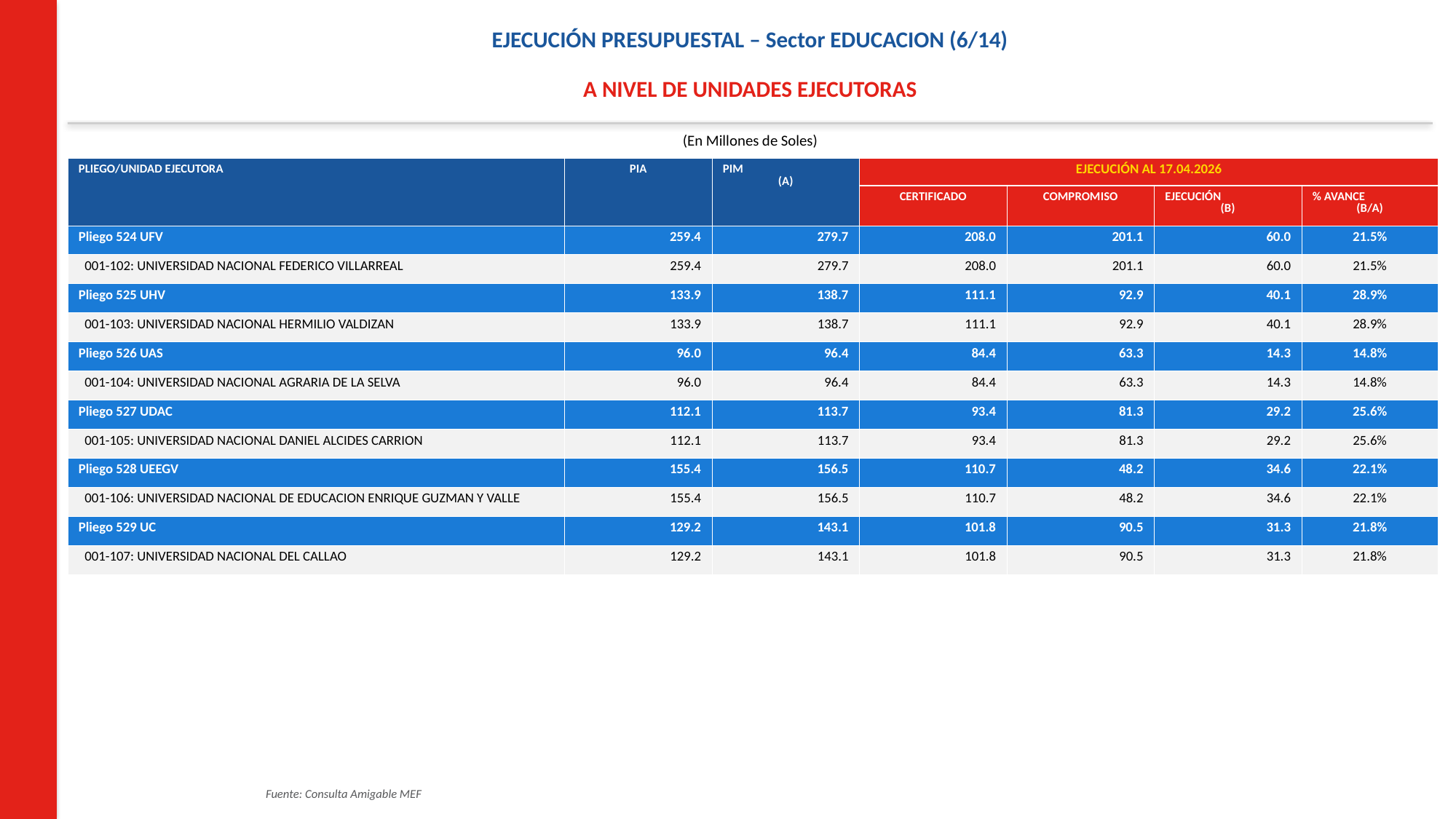

EJECUCIÓN PRESUPUESTAL – Sector EDUCACION (6/14)
A NIVEL DE UNIDADES EJECUTORAS

(En Millones de Soles)
| PLIEGO/UNIDAD EJECUTORA | PIA | PIM (A) | EJECUCIÓN AL 17.04.2026 |  |  |  |
| --- | --- | --- | --- | --- | --- | --- |
|  |  |  | CERTIFICADO | COMPROMISO | EJECUCIÓN (B) | % AVANCE (B/A) |
| Pliego 524 UFV | 259.4 | 279.7 | 208.0 | 201.1 | 60.0 | 21.5% |
| 001-102: UNIVERSIDAD NACIONAL FEDERICO VILLARREAL | 259.4 | 279.7 | 208.0 | 201.1 | 60.0 | 21.5% |
| Pliego 525 UHV | 133.9 | 138.7 | 111.1 | 92.9 | 40.1 | 28.9% |
| 001-103: UNIVERSIDAD NACIONAL HERMILIO VALDIZAN | 133.9 | 138.7 | 111.1 | 92.9 | 40.1 | 28.9% |
| Pliego 526 UAS | 96.0 | 96.4 | 84.4 | 63.3 | 14.3 | 14.8% |
| 001-104: UNIVERSIDAD NACIONAL AGRARIA DE LA SELVA | 96.0 | 96.4 | 84.4 | 63.3 | 14.3 | 14.8% |
| Pliego 527 UDAC | 112.1 | 113.7 | 93.4 | 81.3 | 29.2 | 25.6% |
| 001-105: UNIVERSIDAD NACIONAL DANIEL ALCIDES CARRION | 112.1 | 113.7 | 93.4 | 81.3 | 29.2 | 25.6% |
| Pliego 528 UEEGV | 155.4 | 156.5 | 110.7 | 48.2 | 34.6 | 22.1% |
| 001-106: UNIVERSIDAD NACIONAL DE EDUCACION ENRIQUE GUZMAN Y VALLE | 155.4 | 156.5 | 110.7 | 48.2 | 34.6 | 22.1% |
| Pliego 529 UC | 129.2 | 143.1 | 101.8 | 90.5 | 31.3 | 21.8% |
| 001-107: UNIVERSIDAD NACIONAL DEL CALLAO | 129.2 | 143.1 | 101.8 | 90.5 | 31.3 | 21.8% |
Fuente: Consulta Amigable MEF